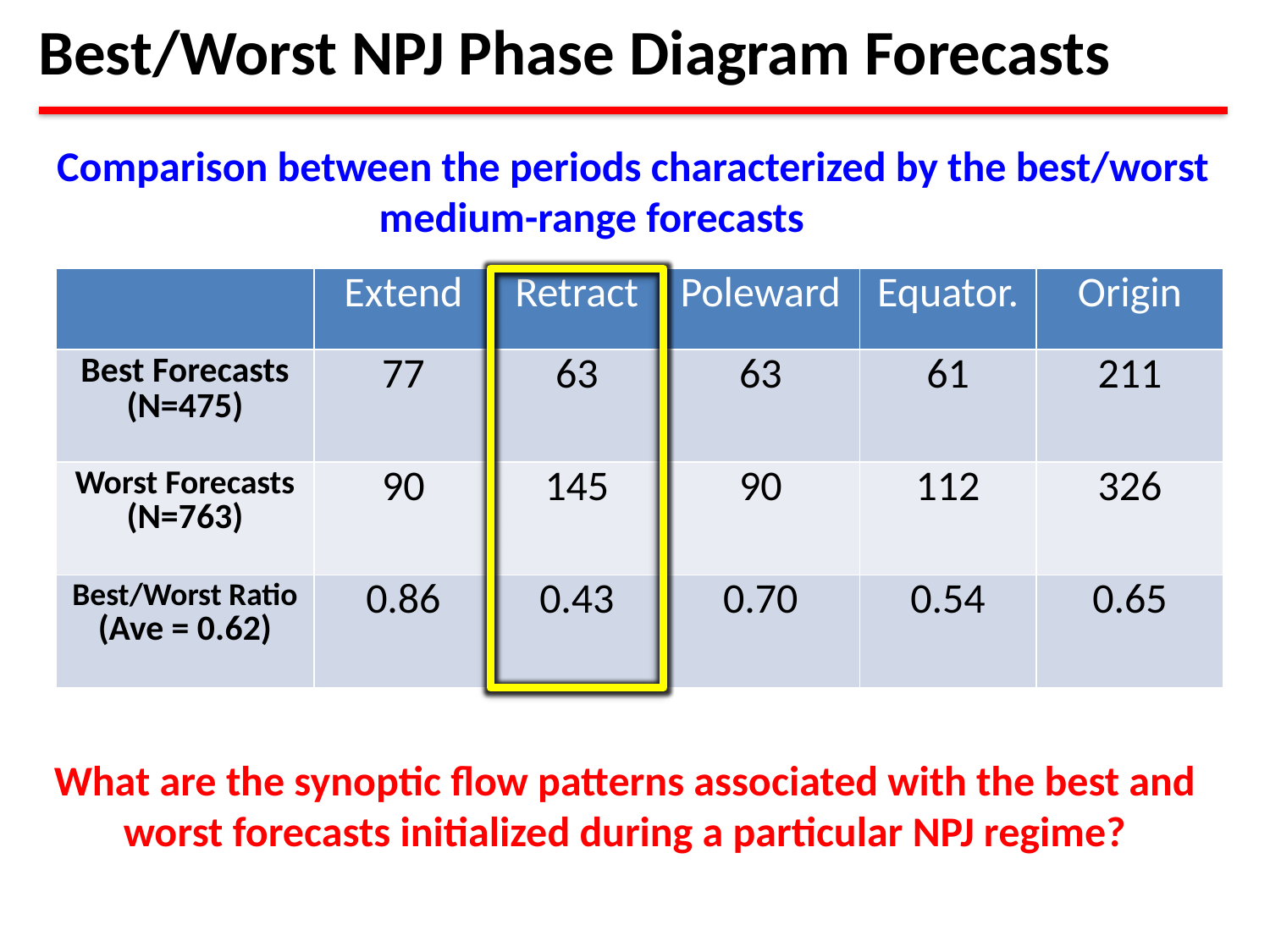

Best/Worst NPJ Phase Diagram Forecasts
Comparison between the periods characterized by the best/worst medium-range forecasts
|  | Extend | Retract | Poleward | Equator. | Origin |
| --- | --- | --- | --- | --- | --- |
| Best Forecasts (N=475) | 77 | 63 | 63 | 61 | 211 |
| Worst Forecasts (N=763) | 90 | 145 | 90 | 112 | 326 |
| Best/Worst Ratio (Ave = 0.62) | 0.86 | 0.43 | 0.70 | 0.54 | 0.65 |

What are the synoptic flow patterns associated with the best and worst forecasts initialized during a particular NPJ regime?